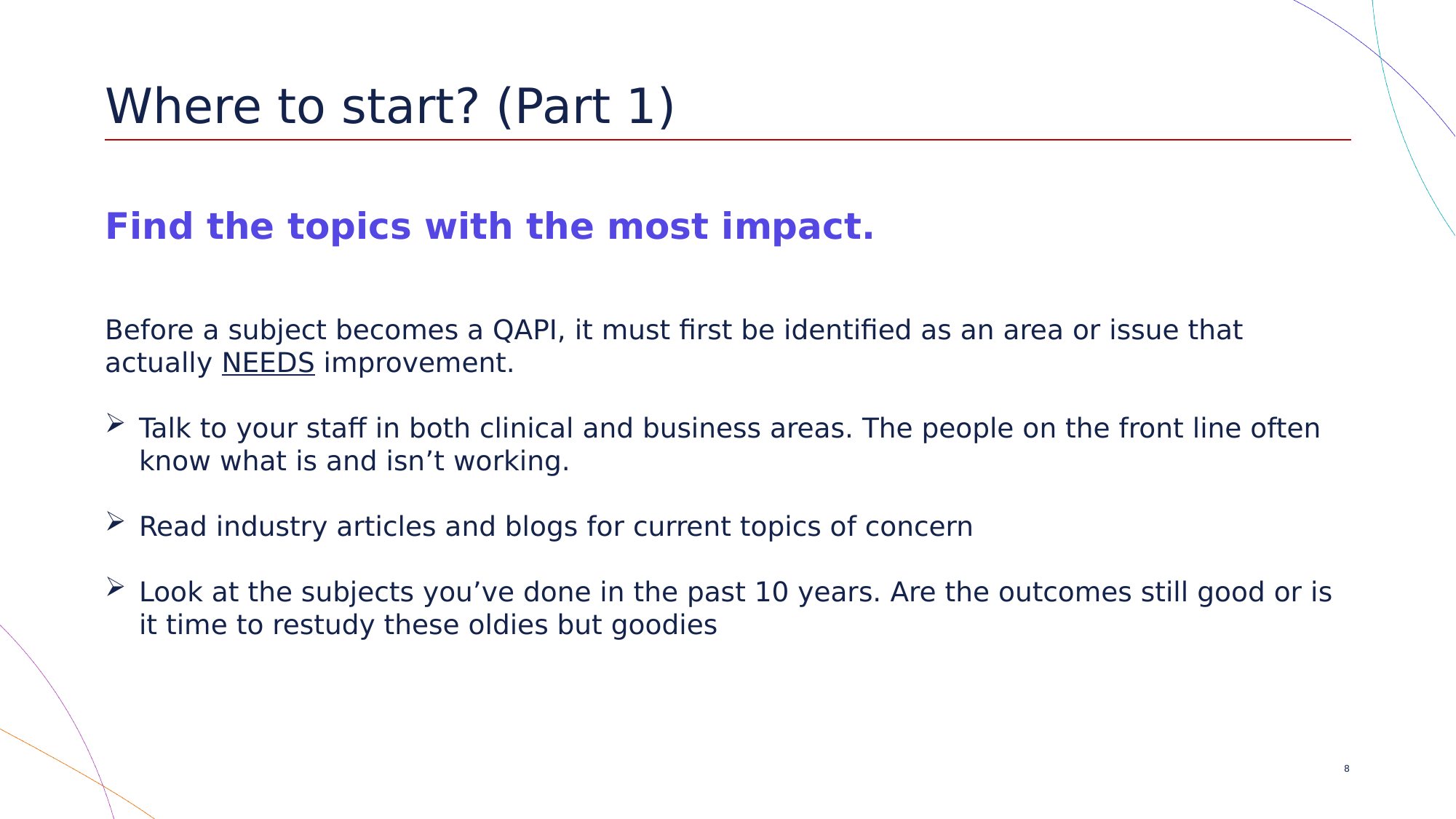

# Where to start? (Part 1)
Find the topics with the most impact.

Before a subject becomes a QAPI, it must first be identified as an area or issue that actually NEEDS improvement.

Talk to your staff in both clinical and business areas. The people on the front line often know what is and isn’t working.

Read industry articles and blogs for current topics of concern

Look at the subjects you’ve done in the past 10 years. Are the outcomes still good or is it time to restudy these oldies but goodies